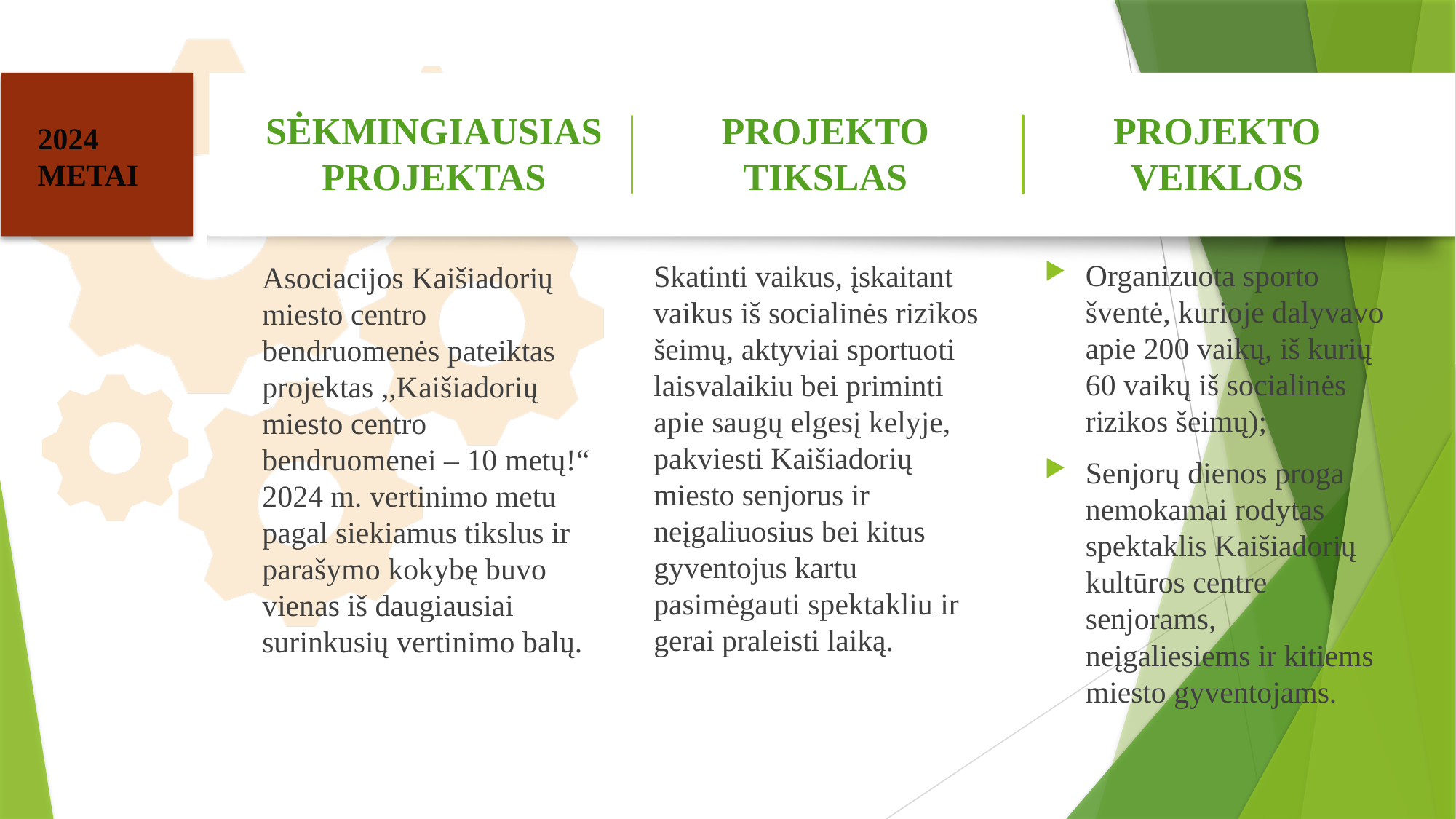

PROJEKTO TIKSLAS
# SĖKMINGIAUSIAS PROJEKTAS
PROJEKTO VEIKLOS
2024 METAI
Organizuota sporto šventė, kurioje dalyvavo apie 200 vaikų, iš kurių 60 vaikų iš socialinės rizikos šeimų);
Senjorų dienos proga nemokamai rodytas spektaklis Kaišiadorių kultūros centre senjorams, neįgaliesiems ir kitiems miesto gyventojams.

Skatinti vaikus, įskaitant vaikus iš socialinės rizikos šeimų, aktyviai sportuoti laisvalaikiu bei priminti apie saugų elgesį kelyje, pakviesti Kaišiadorių miesto senjorus ir neįgaliuosius bei kitus gyventojus kartu pasimėgauti spektakliu ir gerai praleisti laiką.
Asociacijos Kaišiadorių miesto centro bendruomenės pateiktas projektas ,,Kaišiadorių miesto centro bendruomenei – 10 metų!“ 2024 m. vertinimo metu pagal siekiamus tikslus ir parašymo kokybę buvo vienas iš daugiausiai surinkusių vertinimo balų.